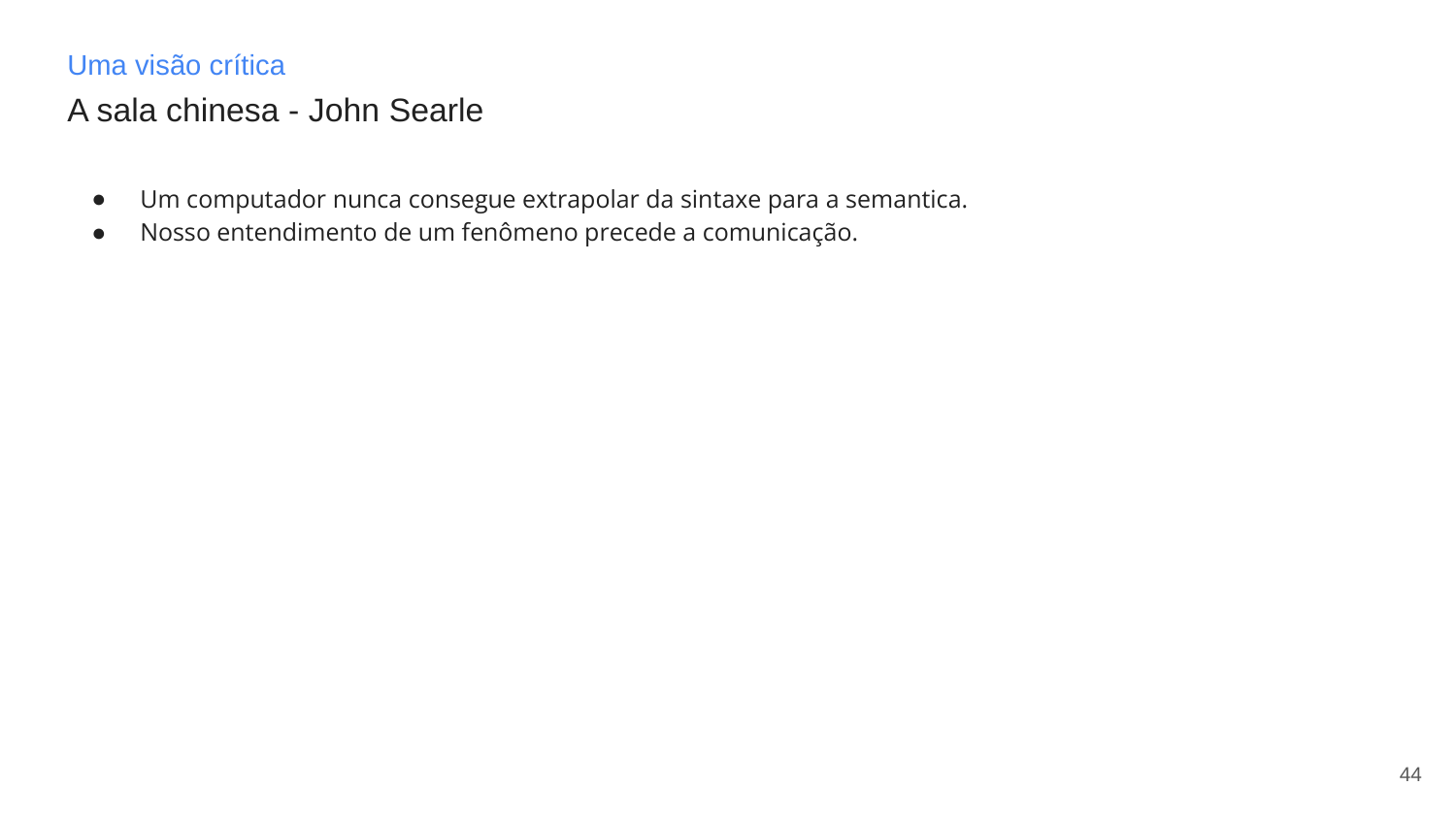

Uma visão crítica
# A sala chinesa - John Searle

Um computador nunca consegue extrapolar da sintaxe para a semantica.
Nosso entendimento de um fenômeno precede a comunicação.
44